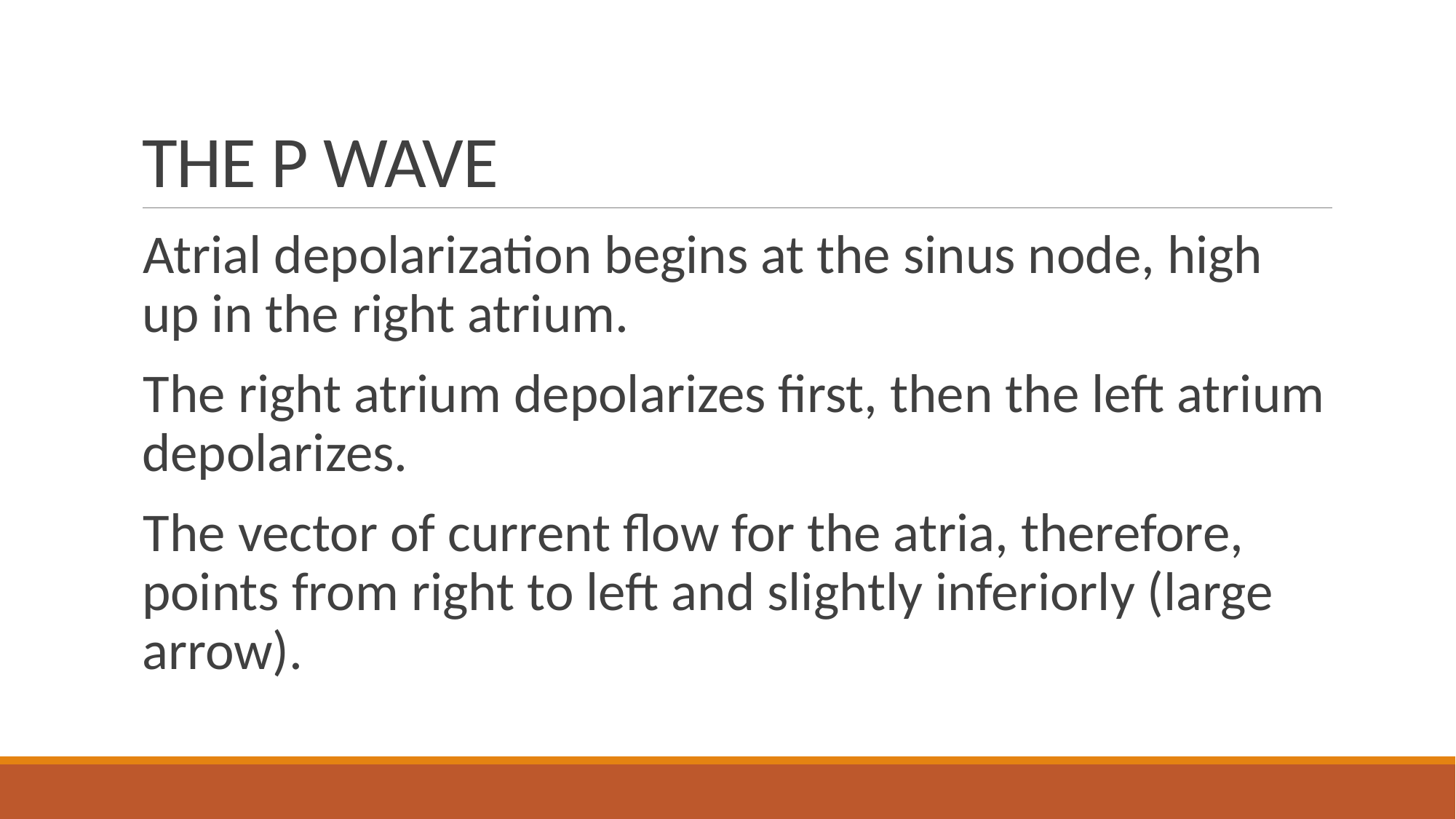

# THE P WAVE
Atrial depolarization begins at the sinus node, high up in the right atrium.
The right atrium depolarizes first, then the left atrium depolarizes.
The vector of current flow for the atria, therefore, points from right to left and slightly inferiorly (large arrow).